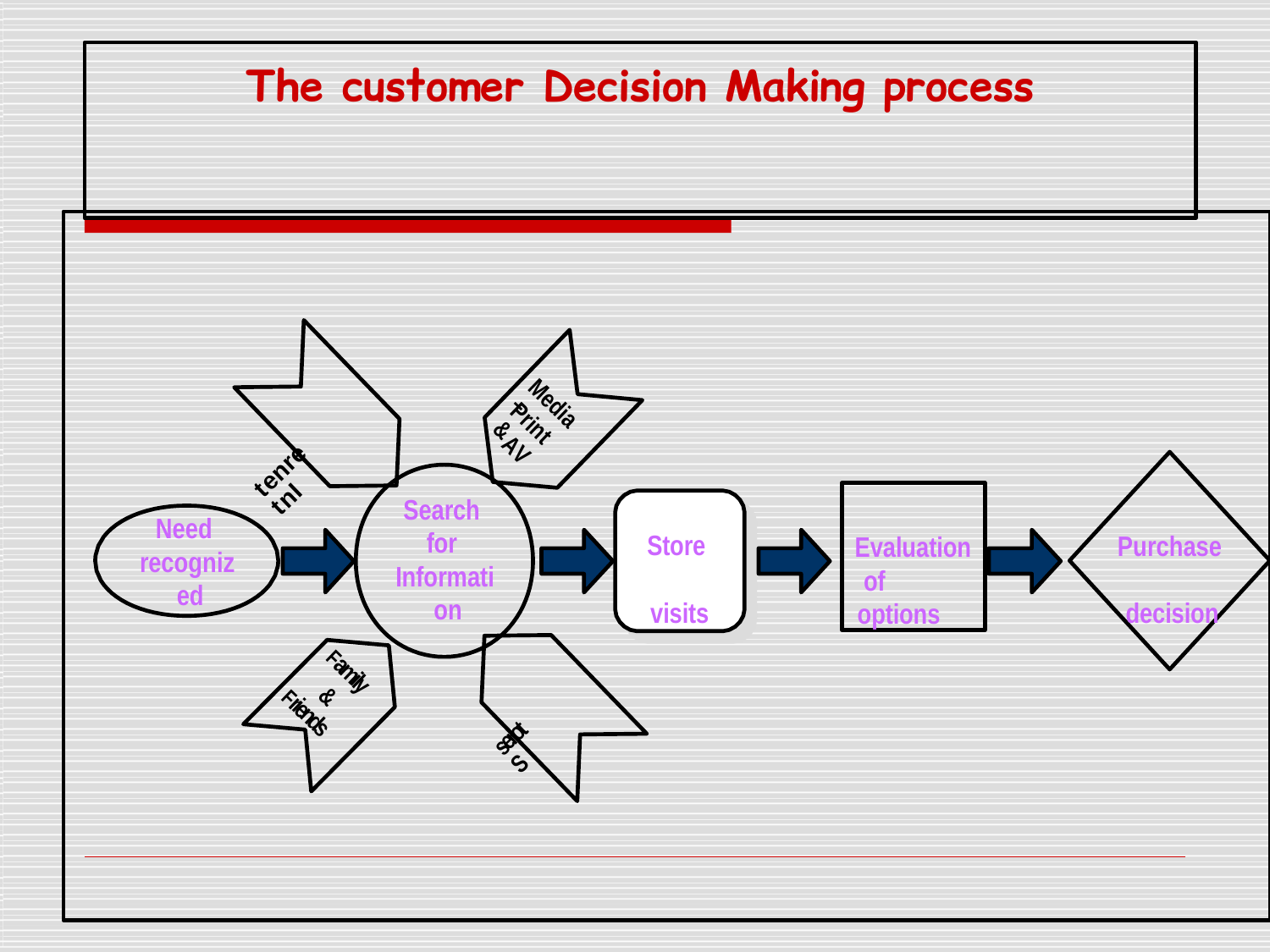

# The customer Decision Making process

Media–

Print &
AV

tenretnI

Evaluation  of options

Search  for  Informati  on

Need  recogniz  ed

Purchase  decision
Store  visits

Family

&
Friends
serot S